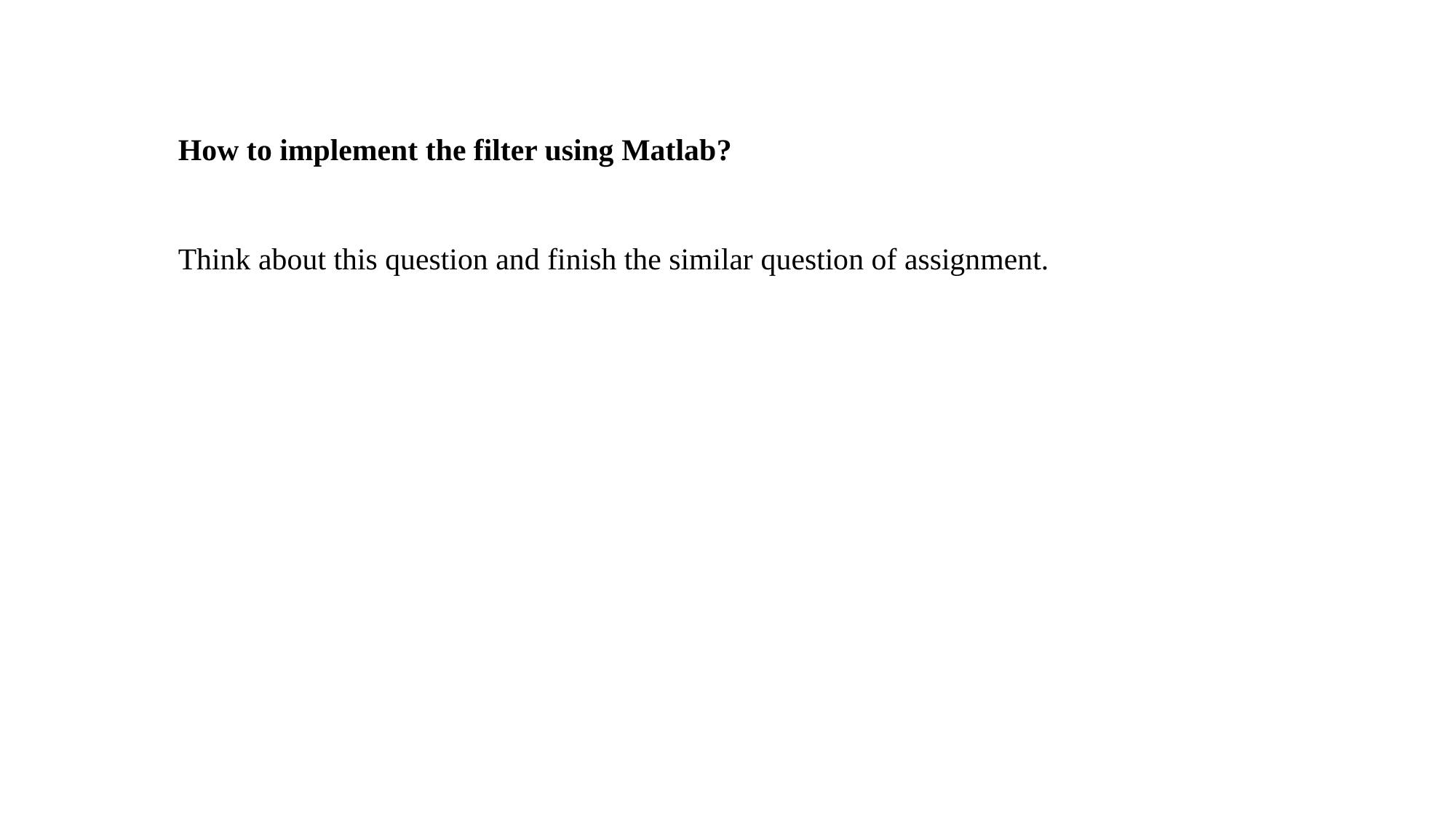

How to implement the filter using Matlab?

Think about this question and finish the similar question of assignment.